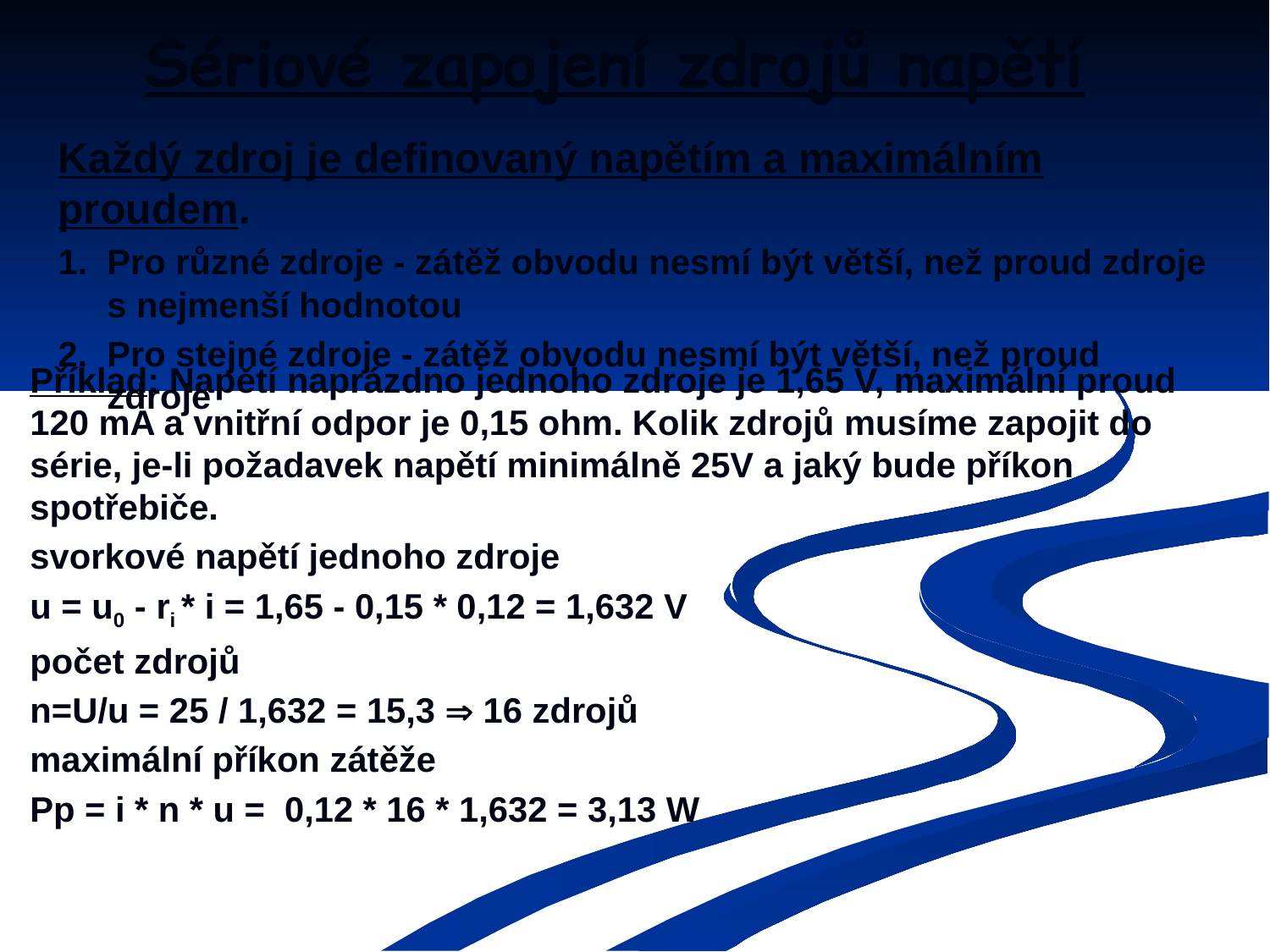

Sériové zapojení zdrojů napětí
Každý zdroj je definovaný napětím a maximálním proudem.
1. 	Pro různé zdroje - zátěž obvodu nesmí být větší, než proud zdroje s nejmenší hodnotou
2.	Pro stejné zdroje - zátěž obvodu nesmí být větší, než proud zdroje
Příklad: Napětí naprázdno jednoho zdroje je 1,65 V, maximální proud 120 mA a vnitřní odpor je 0,15 ohm. Kolik zdrojů musíme zapojit do série, je-li požadavek napětí minimálně 25V a jaký bude příkon spotřebiče.
svorkové napětí jednoho zdroje
u = u0 - ri * i = 1,65 - 0,15 * 0,12 = 1,632 V
počet zdrojů
n=U/u = 25 / 1,632 = 15,3 ⇒ 16 zdrojů
maximální příkon zátěže
Pp = i * n * u =  0,12 * 16 * 1,632 = 3,13 W